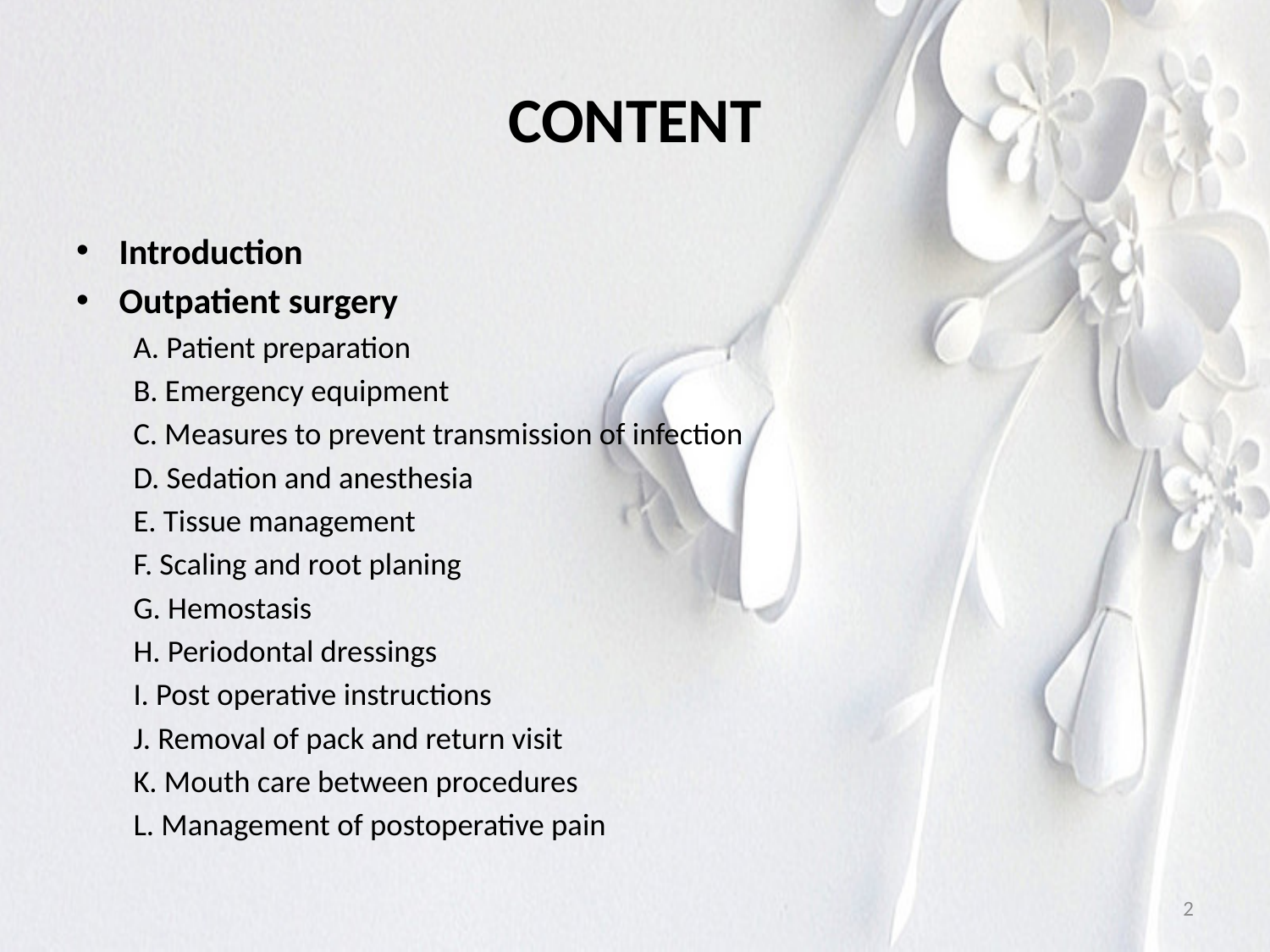

# CONTENT
Introduction
Outpatient surgery
A. Patient preparation
B. Emergency equipment
C. Measures to prevent transmission of infection
D. Sedation and anesthesia
E. Tissue management
F. Scaling and root planing
G. Hemostasis
H. Periodontal dressings
I. Post operative instructions
J. Removal of pack and return visit
K. Mouth care between procedures
L. Management of postoperative pain
2